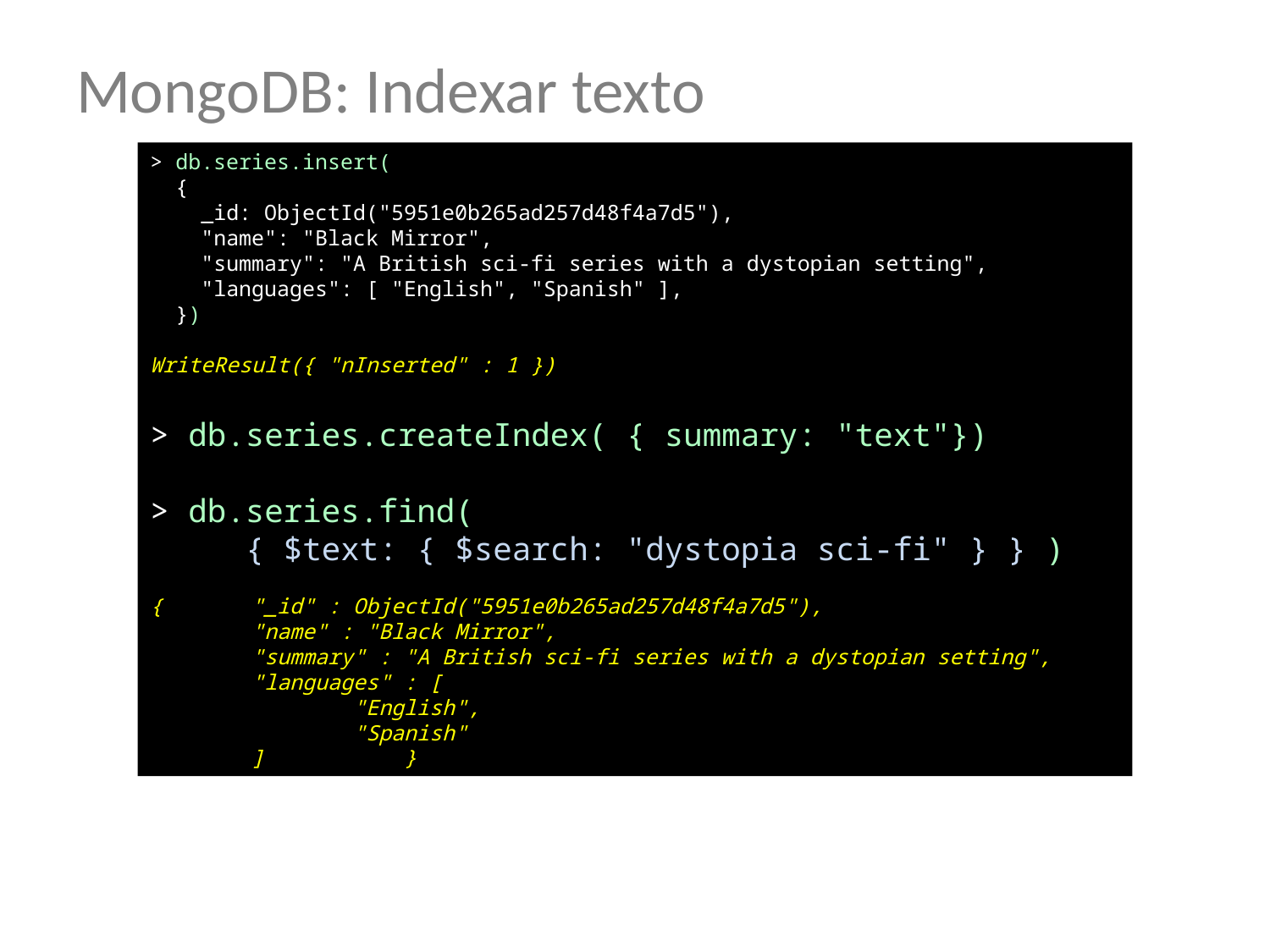

# MongoDB: Indexar texto
> db.series.insert(
  {
    _id: ObjectId("5951e0b265ad257d48f4a7d5"),
    "name": "Black Mirror",
    "summary": "A British sci-fi series with a dystopian setting",
    "languages": [ "English", "Spanish" ],
  })

WriteResult({ "nInserted" : 1 })

> db.series.createIndex( { summary: "text"})

> db.series.find(
     { $text: { $search: "dystopia sci-fi" } } )

{       "_id" : ObjectId("5951e0b265ad257d48f4a7d5"),
        "name" : "Black Mirror",
        "summary" : "A British sci-fi series with a dystopian setting",
        "languages" : [
                "English",
                "Spanish"
        ]		}